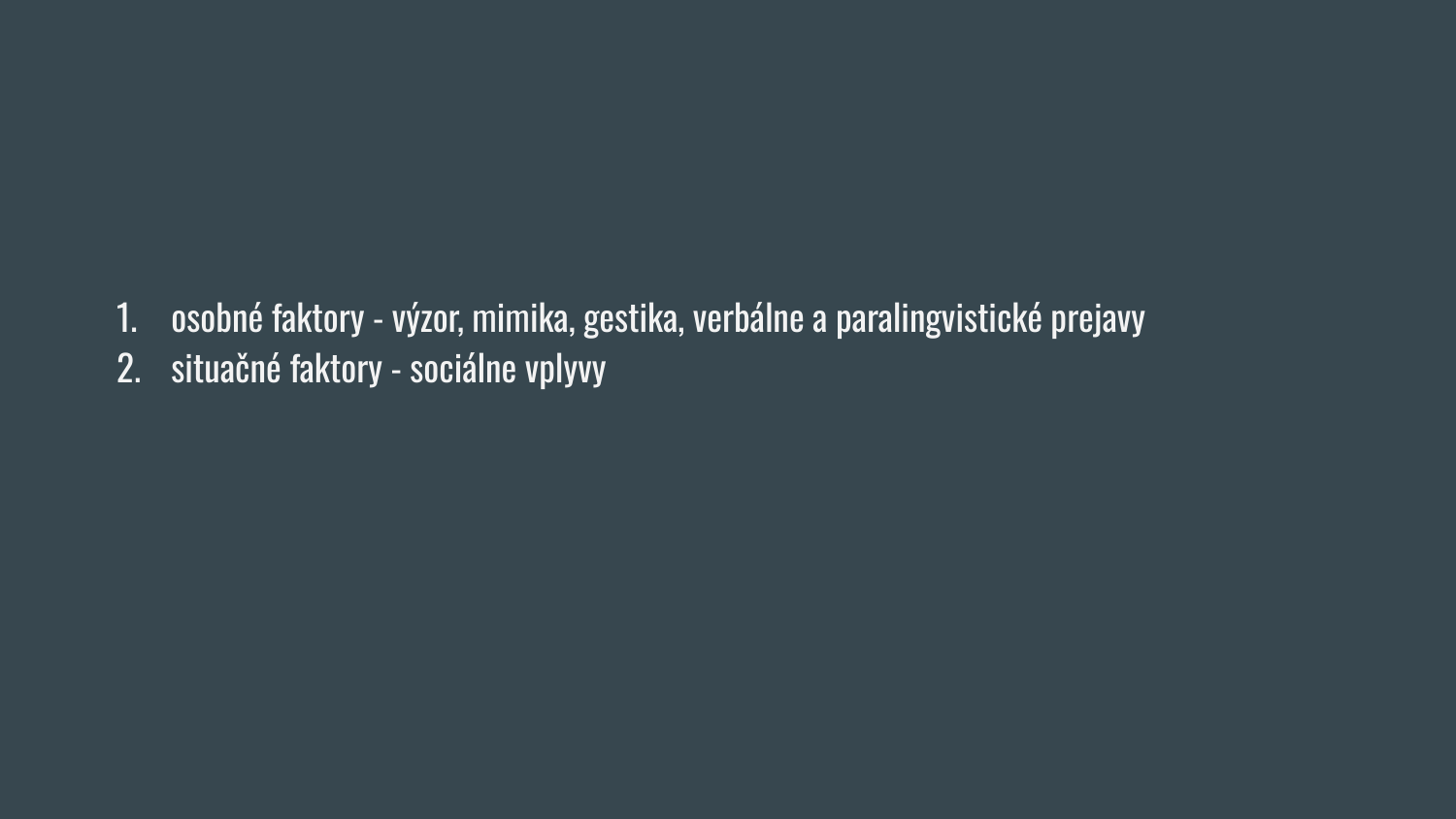

osobné faktory - výzor, mimika, gestika, verbálne a paralingvistické prejavy
situačné faktory - sociálne vplyvy